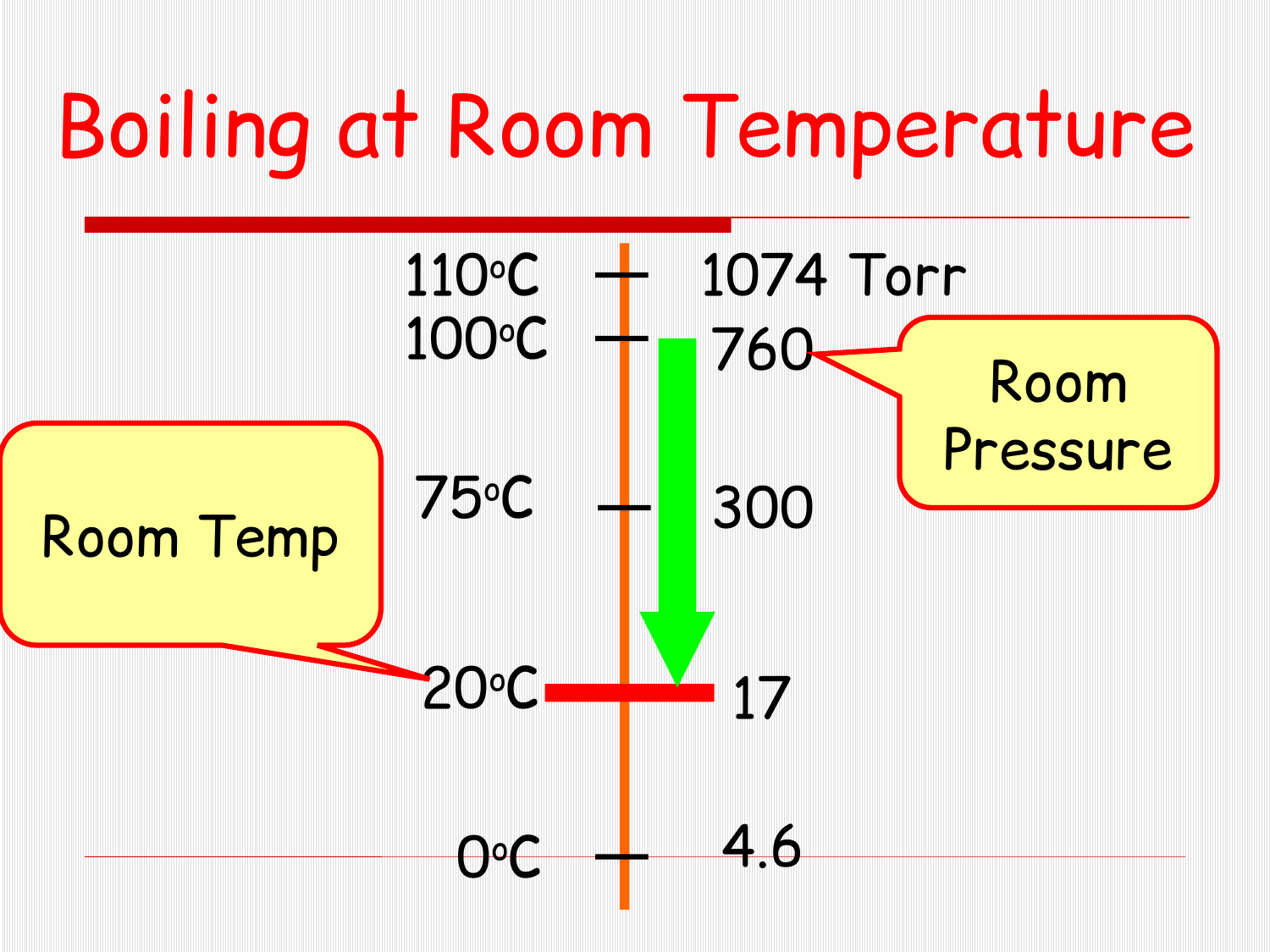

Boiling at Room Temperature
110oC
1074 Torr

100oC
760
Room Pressure

Room Temp
75oC
300

20oC
17

4.6
0oC